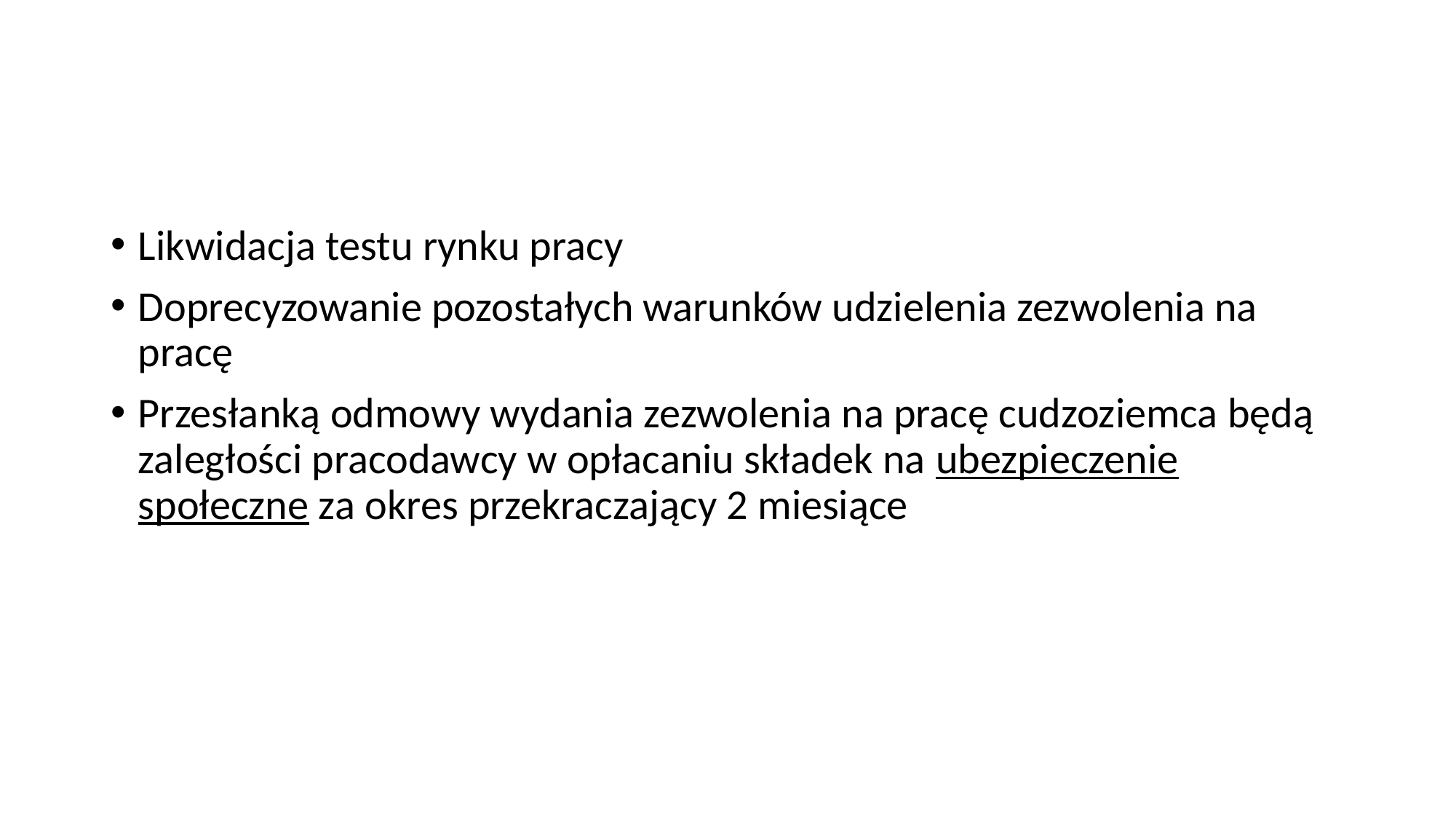

Likwidacja testu rynku pracy
Doprecyzowanie pozostałych warunków udzielenia zezwolenia na pracę
Przesłanką odmowy wydania zezwolenia na pracę cudzoziemca będą zaległości pracodawcy w opłacaniu składek na ubezpieczenie społeczne za okres przekraczający 2 miesiące